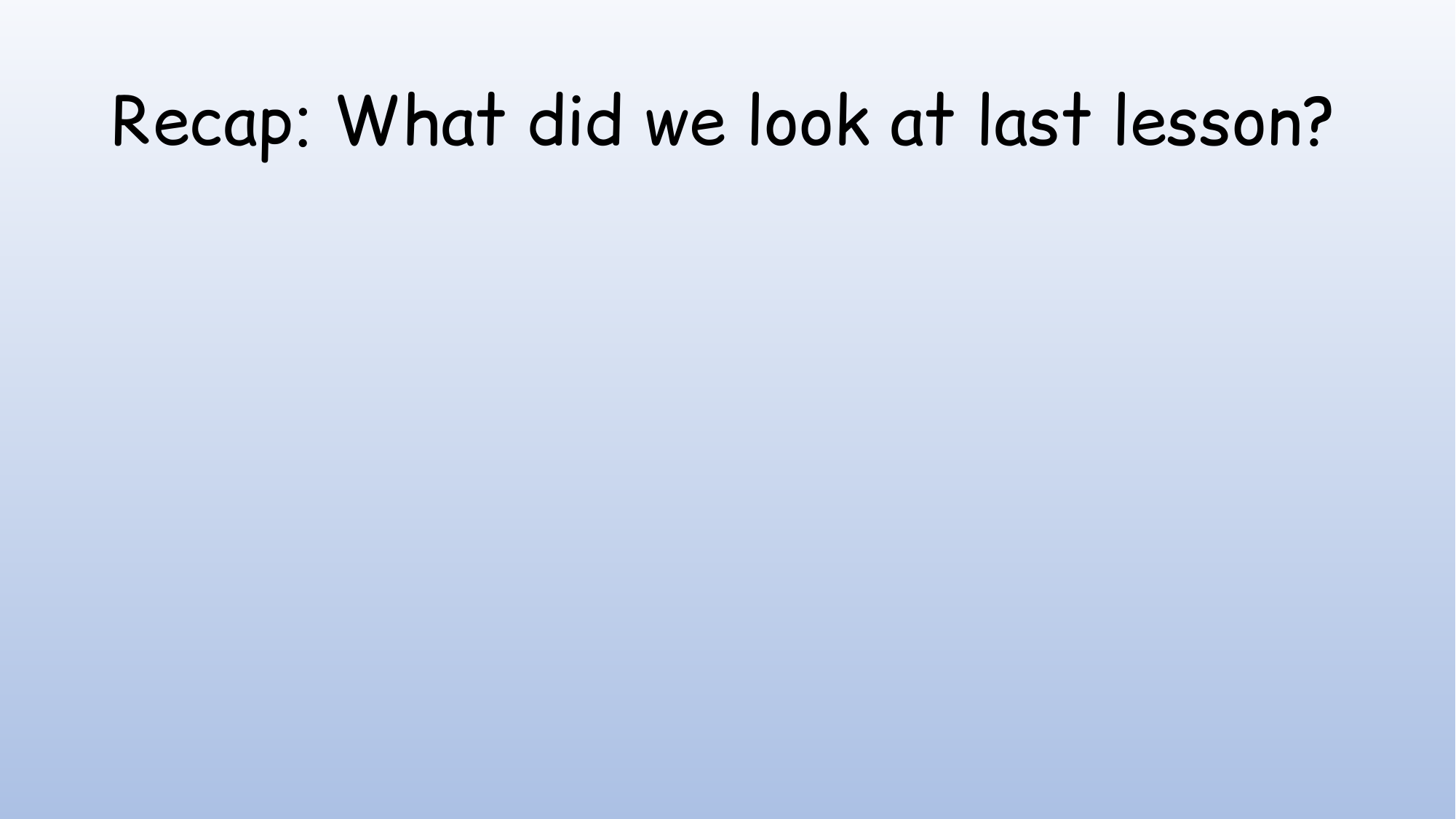

# Recap: What did we look at last lesson?